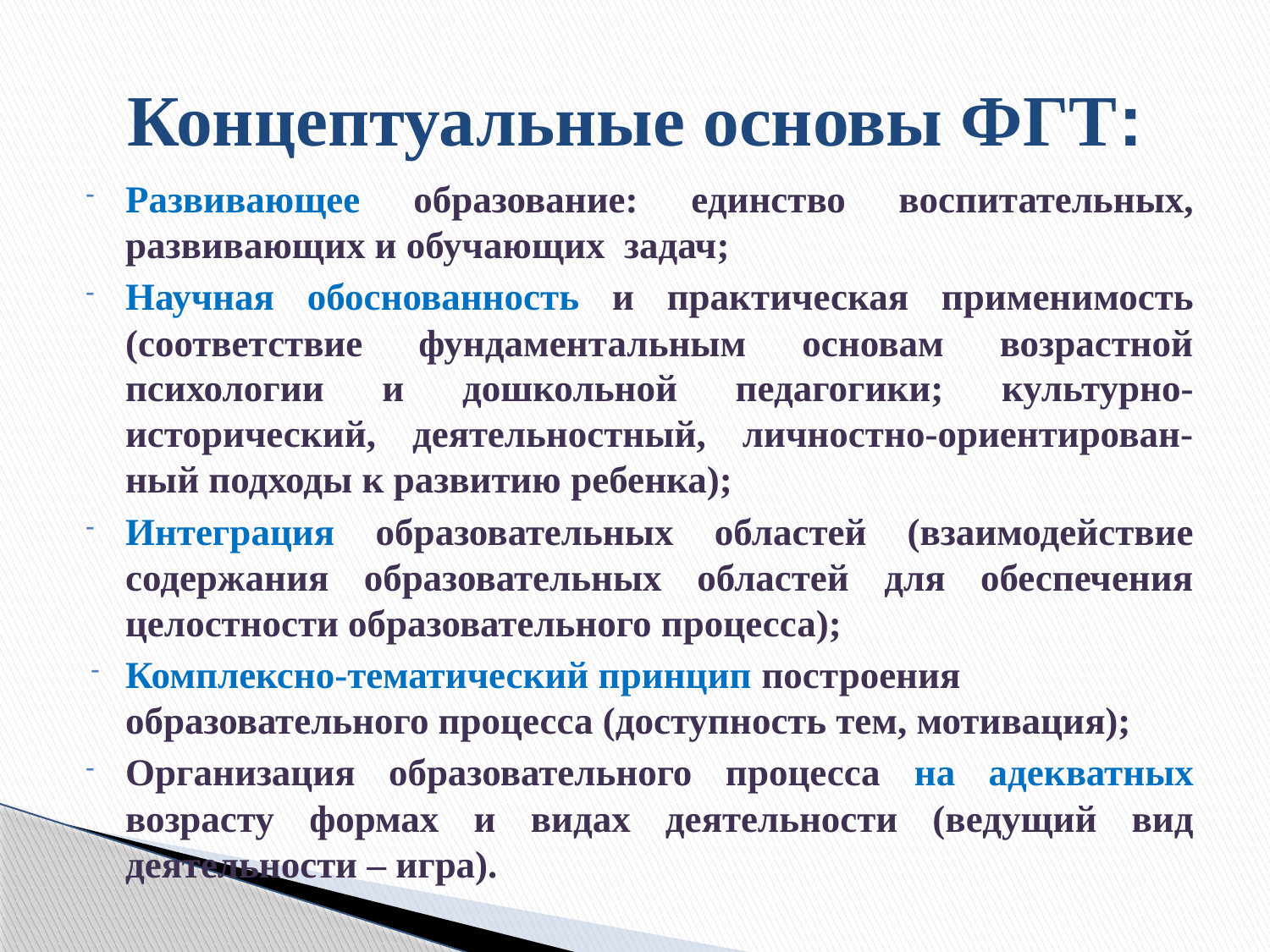

# Концептуальные основы ФГТ:
Развивающее образование: единство воспитательных, развивающих и обучающих  задач;
Научная обоснованность и практическая применимость (соответствие фундаментальным основам возрастной психологии и дошкольной педагогики; культурно-исторический, деятельностный, личностно-ориентирован-ный подходы к развитию ребенка);
Интеграция образовательных областей (взаимодействие содержания образовательных областей для обеспечения целостности образовательного процесса);
Комплексно-тематический принцип построения образовательного процесса (доступность тем, мотивация);
Организация образовательного процесса на адекватных возрасту формах и видах деятельности (ведущий вид деятельности – игра).